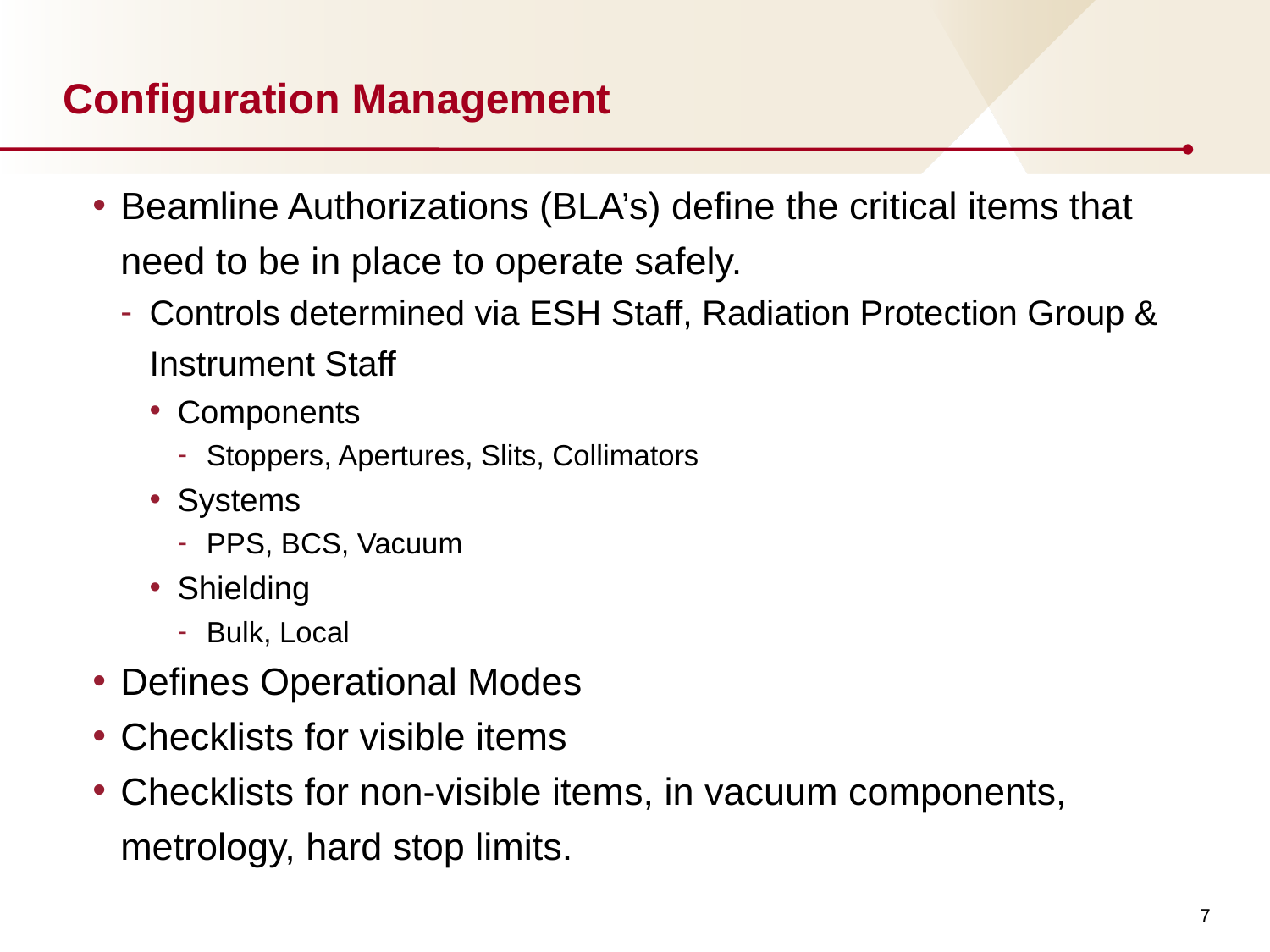

# Configuration Management
Beamline Authorizations (BLA’s) define the critical items that need to be in place to operate safely.
Controls determined via ESH Staff, Radiation Protection Group & Instrument Staff
Components
Stoppers, Apertures, Slits, Collimators
Systems
PPS, BCS, Vacuum
Shielding
Bulk, Local
Defines Operational Modes
Checklists for visible items
Checklists for non-visible items, in vacuum components, metrology, hard stop limits.

7